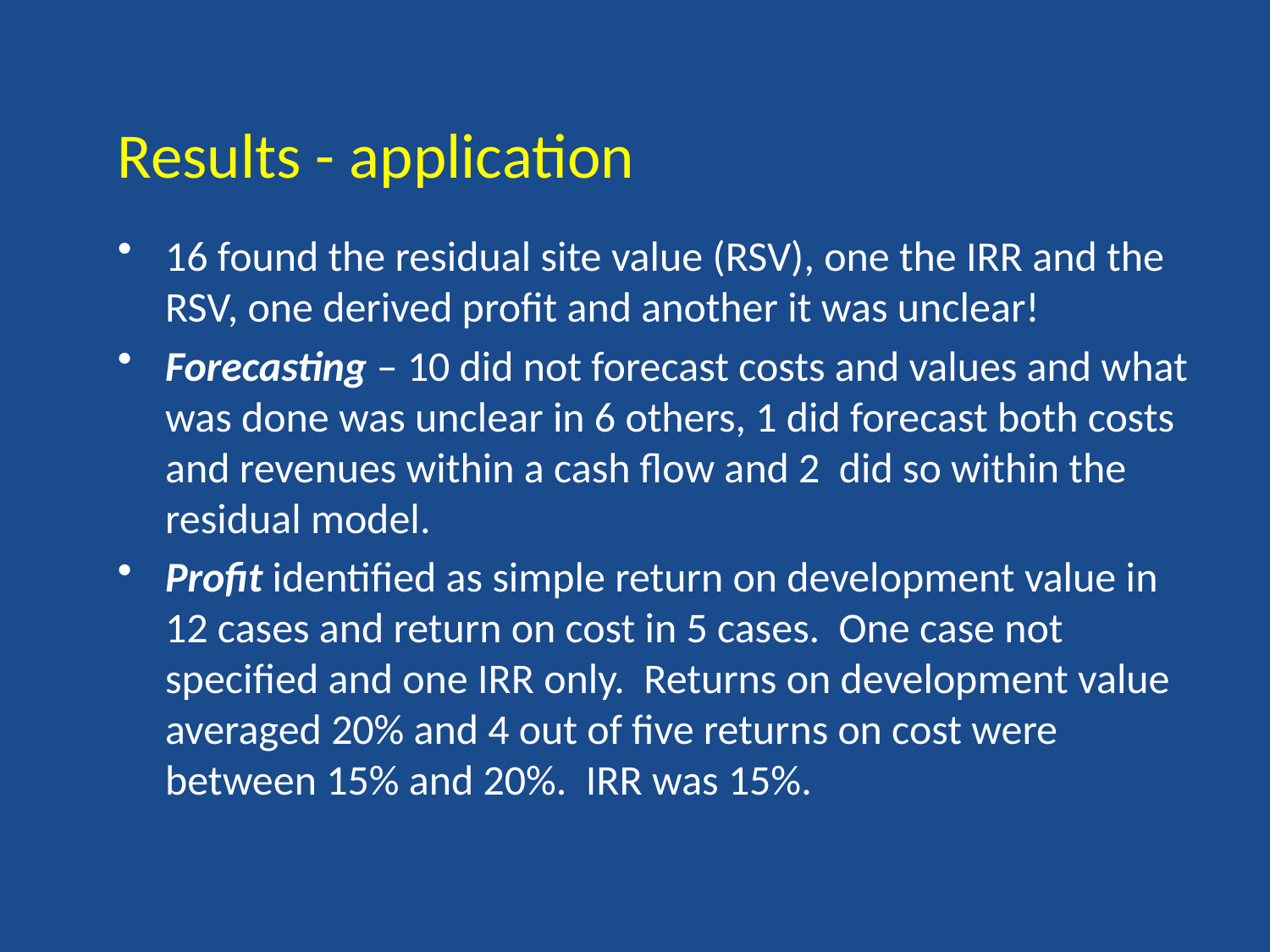

# Results - application
16 found the residual site value (RSV), one the IRR and the RSV, one derived profit and another it was unclear!
Forecasting – 10 did not forecast costs and values and what was done was unclear in 6 others, 1 did forecast both costs and revenues within a cash flow and 2  did so within the residual model.
Profit identified as simple return on development value in 12 cases and return on cost in 5 cases.  One case not specified and one IRR only.  Returns on development value averaged 20% and 4 out of five returns on cost were between 15% and 20%.  IRR was 15%.